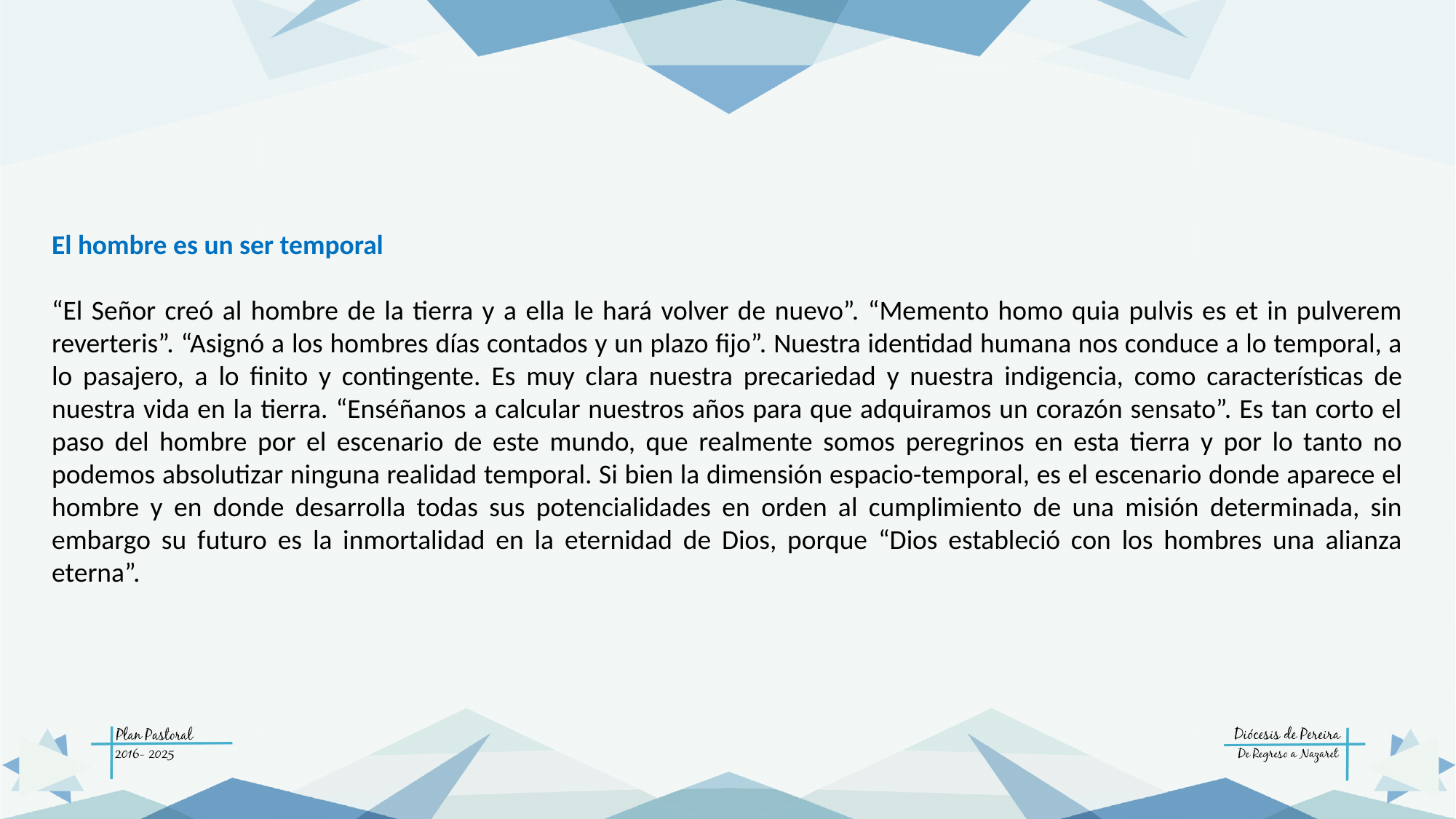

El hombre es un ser temporal

“El Señor creó al hombre de la tierra y a ella le hará volver de nuevo”. “Memento homo quia pulvis es et in pulverem reverteris”. “Asignó a los hombres días contados y un plazo fijo”. Nuestra identidad humana nos conduce a lo temporal, a lo pasajero, a lo finito y contingente. Es muy clara nuestra precariedad y nuestra indigencia, como características de nuestra vida en la tierra. “Enséñanos a calcular nuestros años para que adquiramos un corazón sensato”. Es tan corto el paso del hombre por el escenario de este mundo, que realmente somos peregrinos en esta tierra y por lo tanto no podemos absolutizar ninguna realidad temporal. Si bien la dimensión espacio-temporal, es el escenario donde aparece el hombre y en donde desarrolla todas sus potencialidades en orden al cumplimiento de una misión determinada, sin embargo su futuro es la inmortalidad en la eternidad de Dios, porque “Dios estableció con los hombres una alianza eterna”.